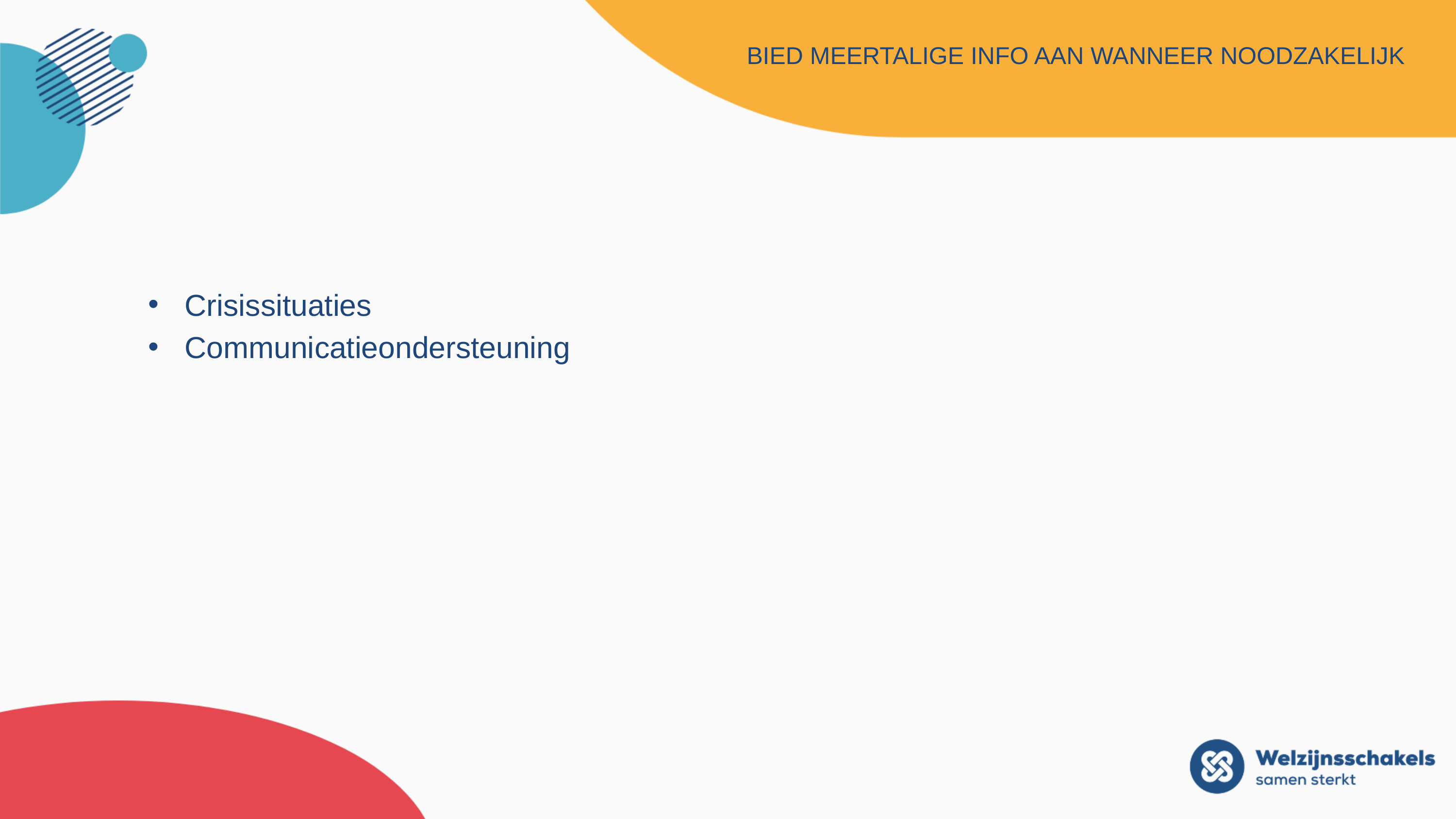

# Bied meertalige info aan wanneer noodzakelijk
Crisissituaties
Communicatieondersteuning